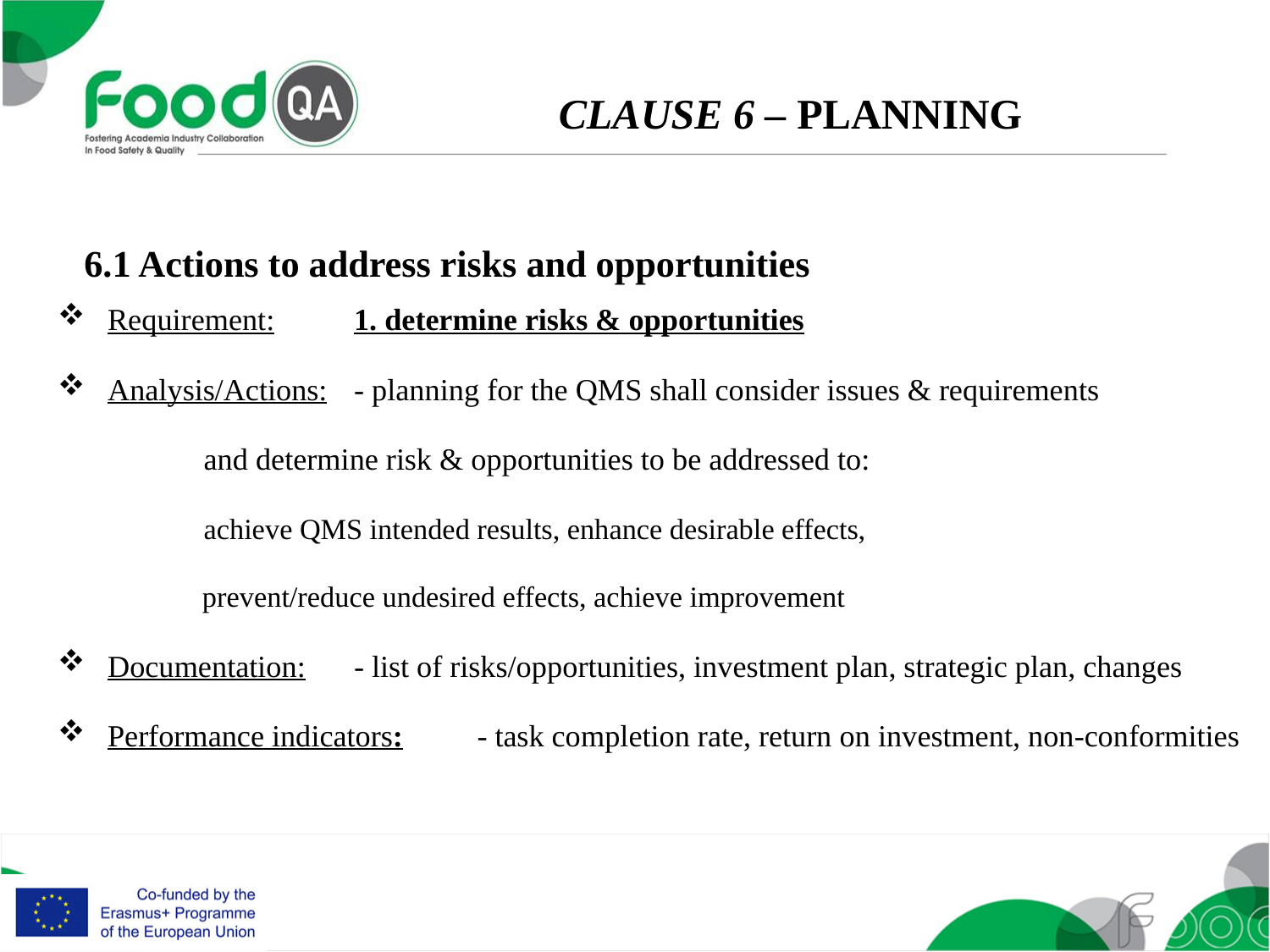

CLAUSE 6 – PLANNING
6.1 Actions to address risks and opportunities
Requirement: 		1. determine risks & opportunities
Analysis/Actions: 	- planning for the QMS shall consider issues & requirements
			   and determine risk & opportunities to be addressed to:
			   achieve QMS intended results, enhance desirable effects,
			   prevent/reduce undesired effects, achieve improvement
Documentation:		- list of risks/opportunities, investment plan, strategic plan, changes
Performance indicators:	- task completion rate, return on investment, non-conformities